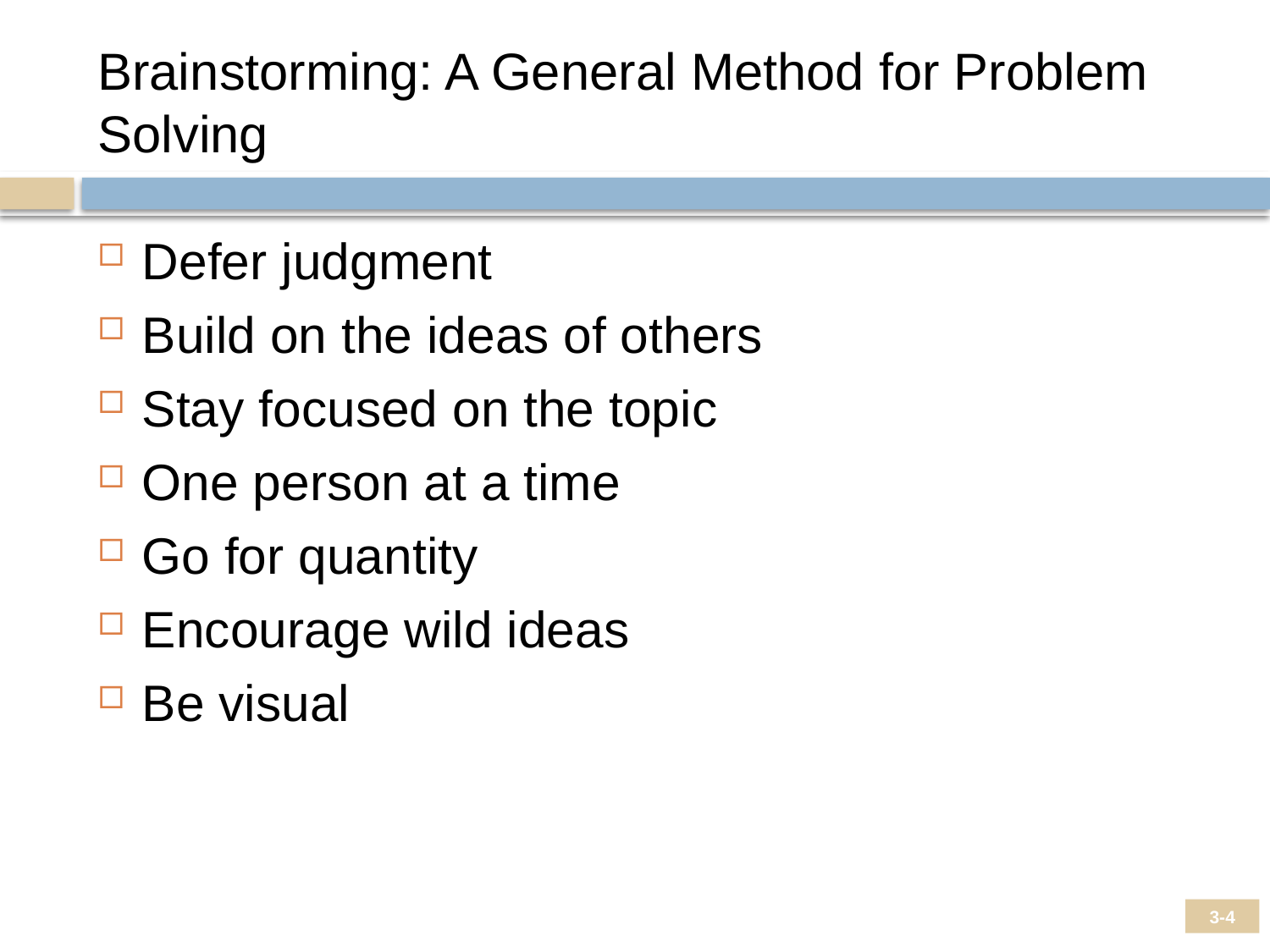

# Brainstorming: A General Method for Problem Solving
Defer judgment
Build on the ideas of others
Stay focused on the topic
One person at a time
Go for quantity
Encourage wild ideas
Be visual
3-4